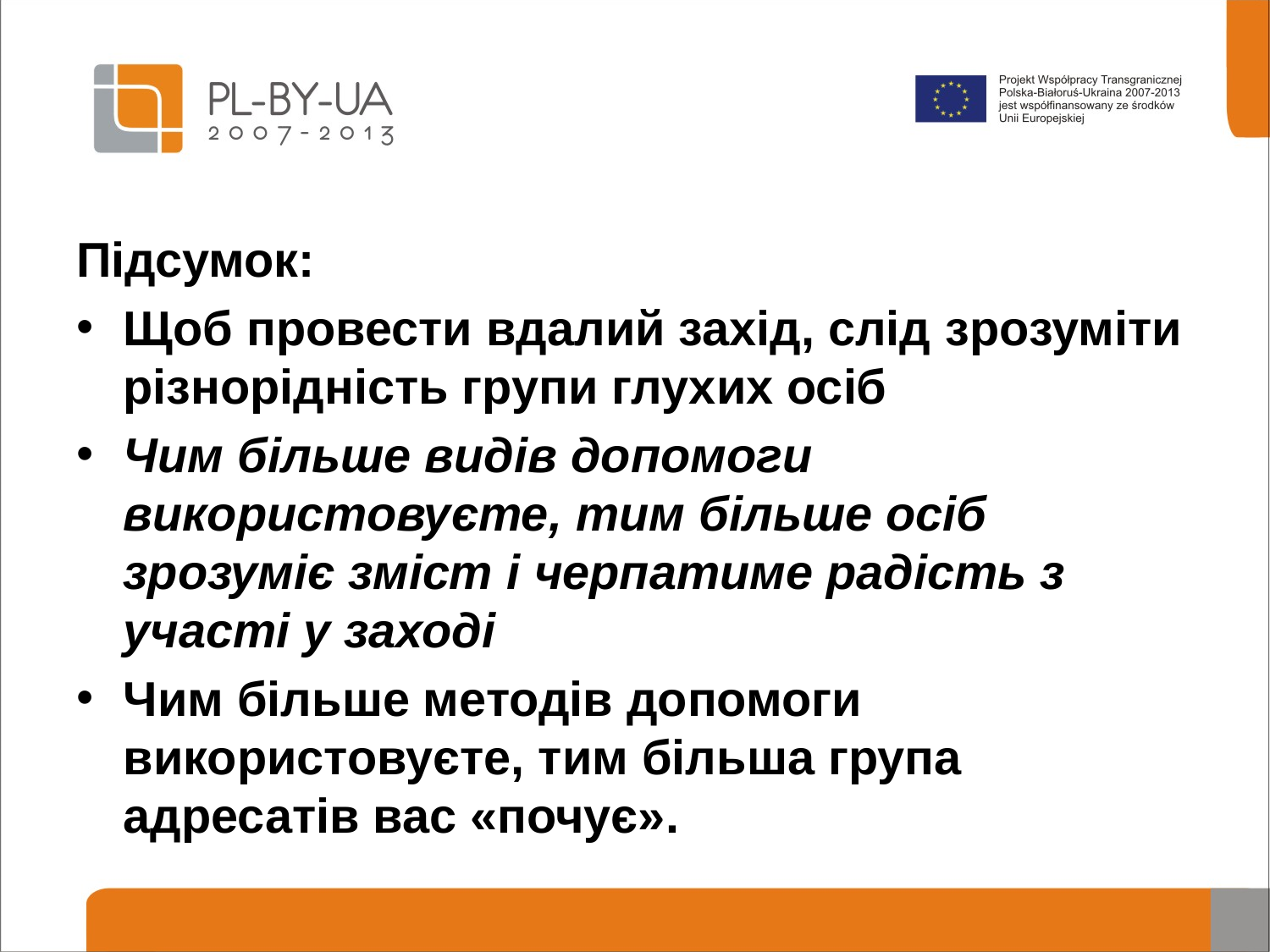

Підсумок:
Щоб провести вдалий захід, слід зрозуміти різнорідність групи глухих осіб
Чим більше видів допомоги використовуєте, тим більше осіб зрозуміє зміст i черпатиме радість з участі у заході
Чим більше методів допомоги використовуєте, тим більша група адресатів вас «почує».